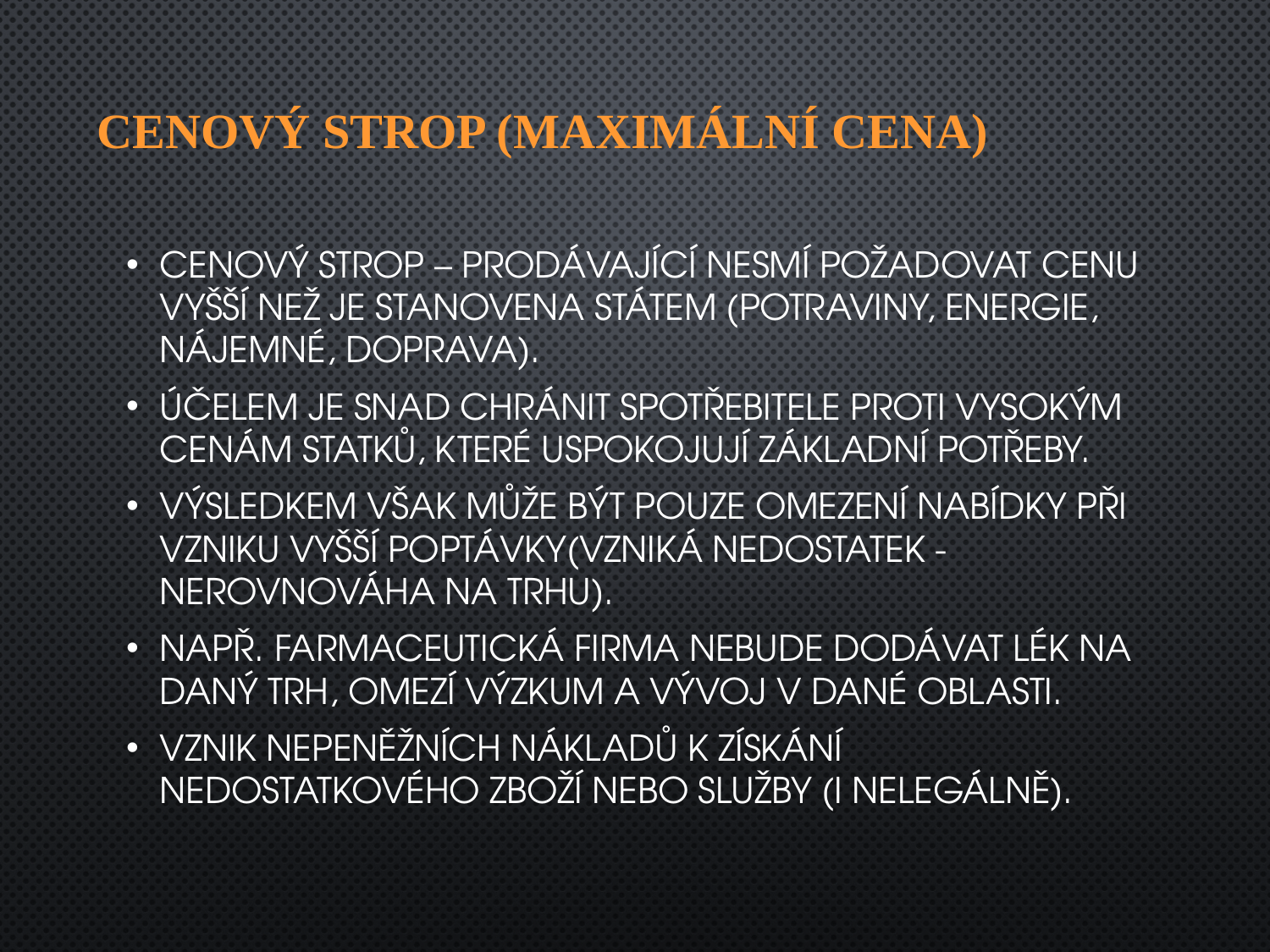

# Cenový strop (maximální cena)
Cenový strop – prodávající nesmí požadovat cenu vyšší než je stanovena státem (potraviny, energie, nájemné, doprava).
Účelem je snad chránit spotřebitele proti vysokým cenám statků, které uspokojují základní potřeby.
Výsledkem však může být pouze omezení nabídky při vzniku vyšší poptávky(vzniká nedostatek - nerovnováha na trhu).
Např. farmaceutická firma nebude dodávat lék na daný trh, omezí výzkum a vývoj v dané oblasti.
Vznik nepeněžních nákladů k získání nedostatkového zboží nebo služby (i nelegálně).